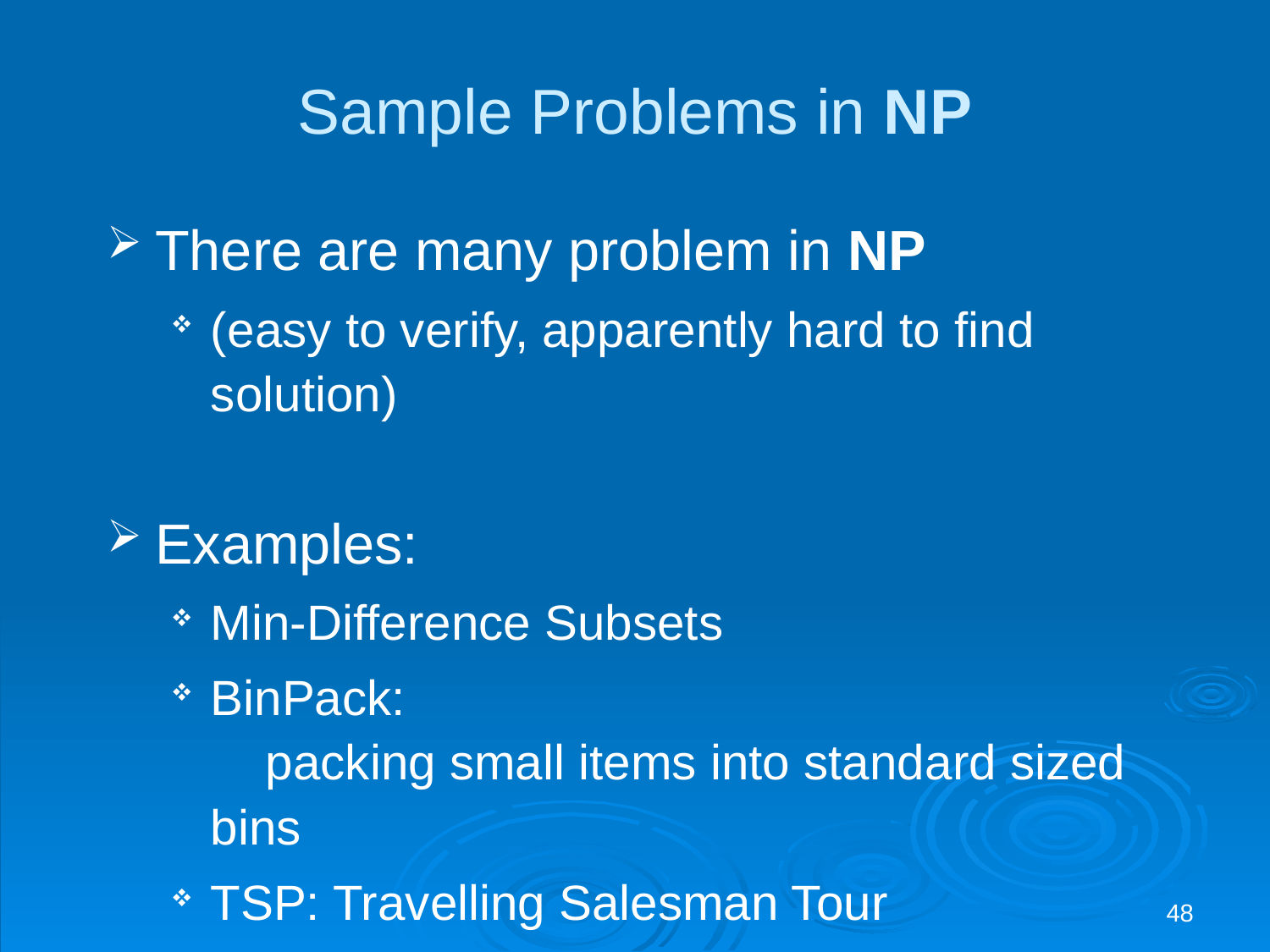

# Sample Problems in NP
There are many problem in NP
(easy to verify, apparently hard to find solution)

Examples:
Min-Difference Subsets
BinPack:
    packing small items into standard sized bins
TSP: Travelling Salesman Tour
48